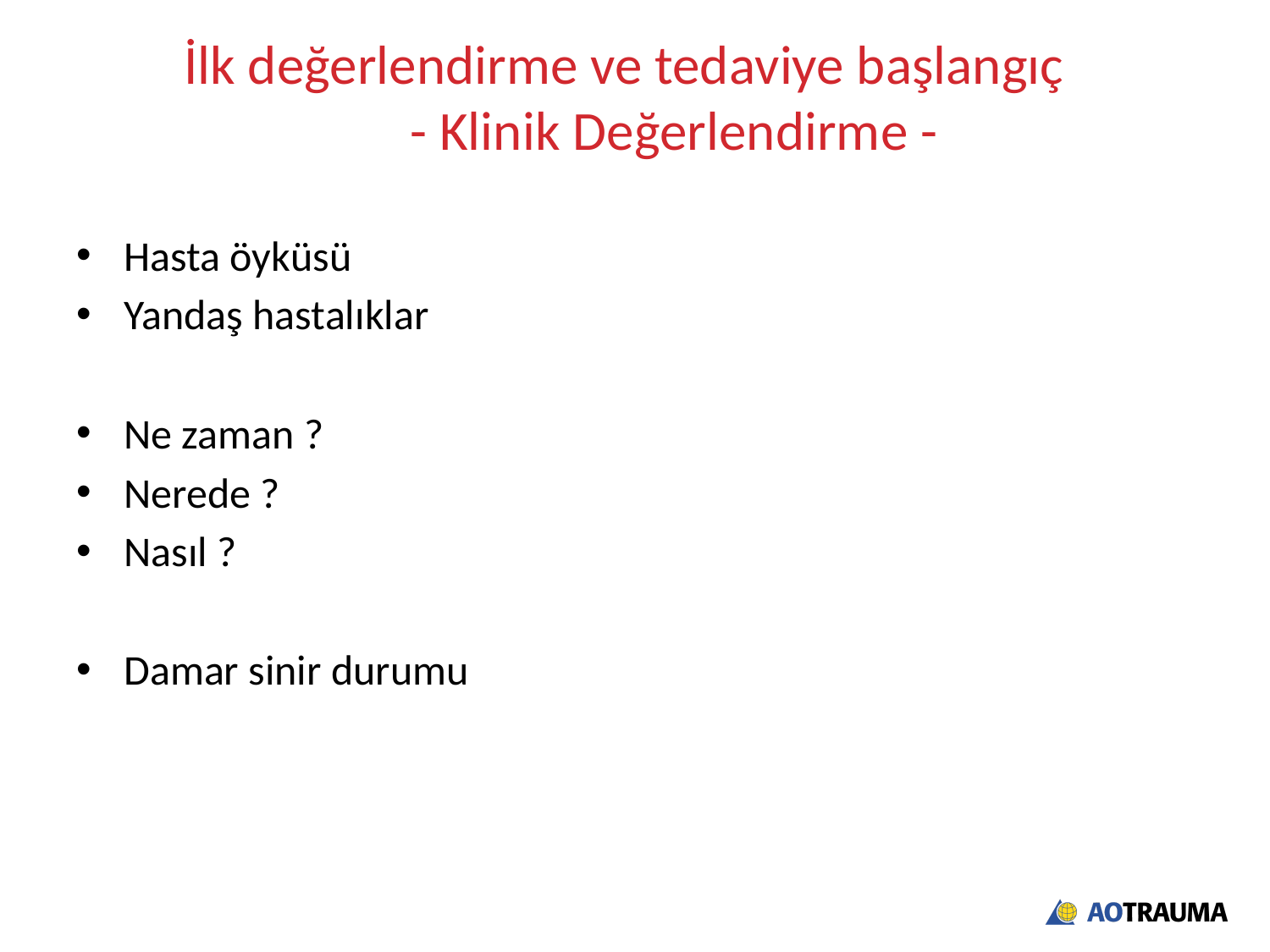

# İlk değerlendirme ve tedaviye başlangıç - Klinik Değerlendirme -
Hasta öyküsü
Yandaş hastalıklar

Ne zaman ?
Nerede ?
Nasıl ?

Damar sinir durumu